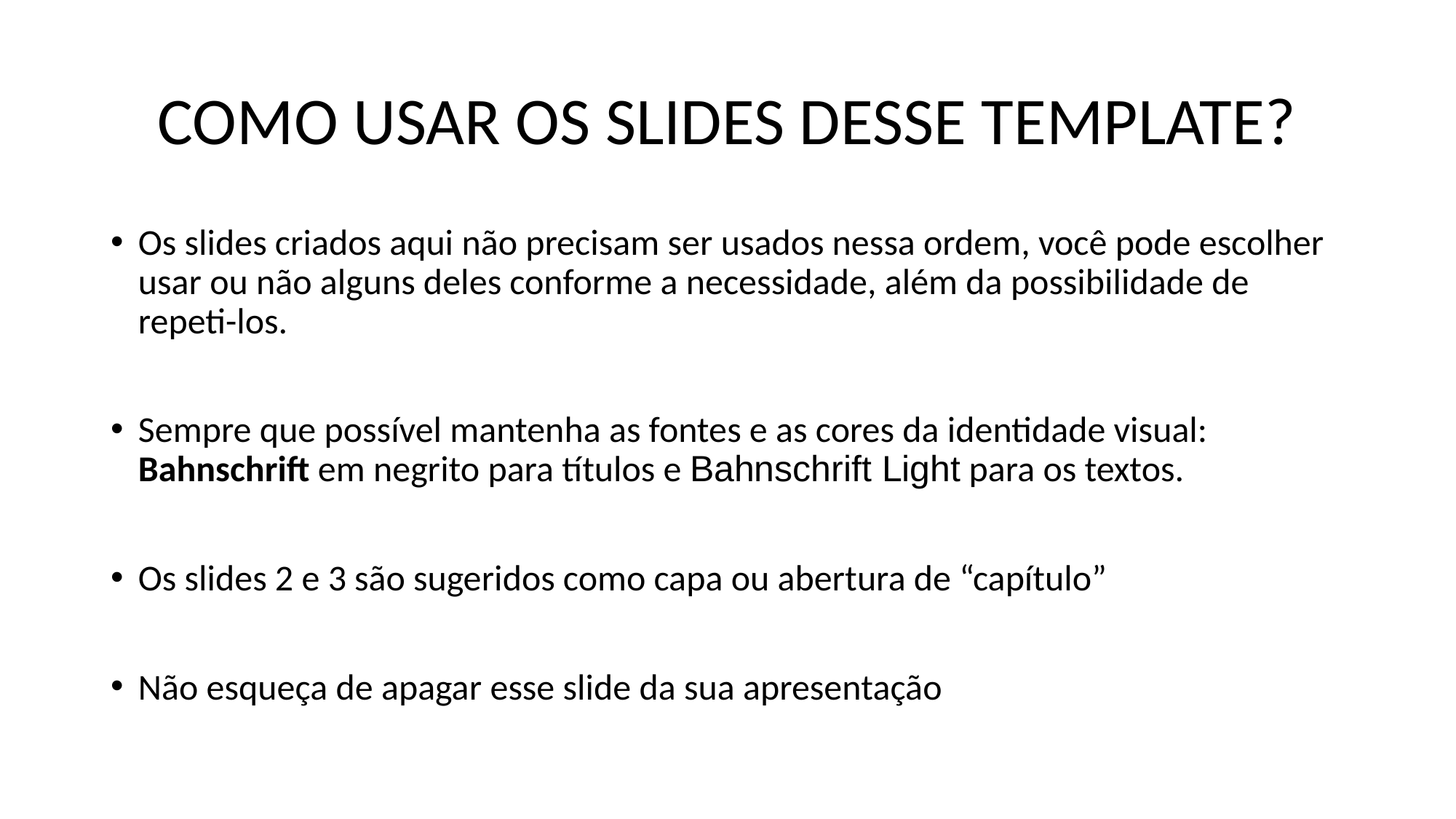

# COMO USAR OS SLIDES DESSE TEMPLATE?
Os slides criados aqui não precisam ser usados nessa ordem, você pode escolher usar ou não alguns deles conforme a necessidade, além da possibilidade de repeti-los.

Sempre que possível mantenha as fontes e as cores da identidade visual: Bahnschrift em negrito para títulos e Bahnschrift Light para os textos.

Os slides 2 e 3 são sugeridos como capa ou abertura de “capítulo”

Não esqueça de apagar esse slide da sua apresentação